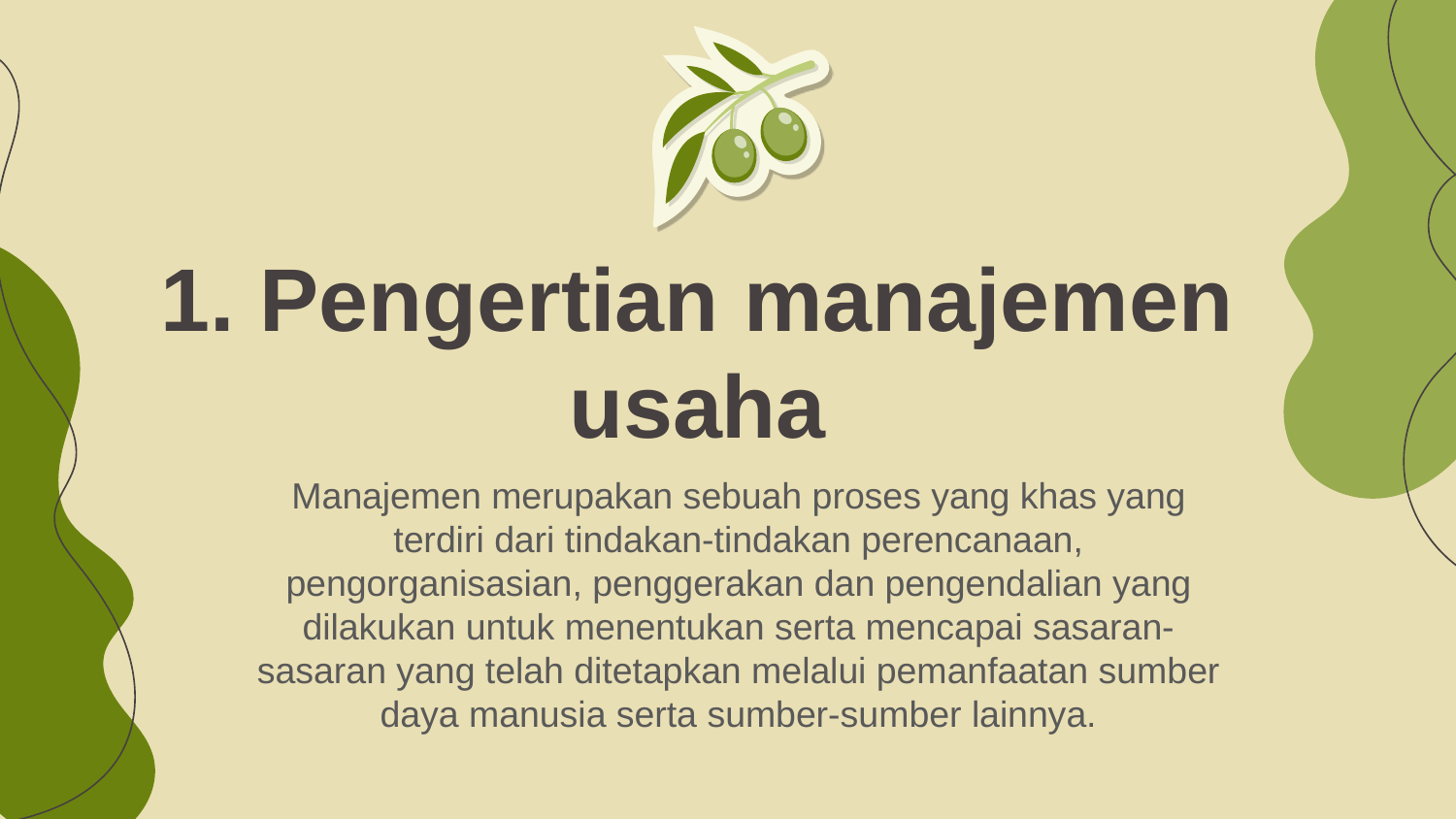

# 1. Pengertian manajemen usaha
Manajemen merupakan sebuah proses yang khas yang terdiri dari tindakan-tindakan perencanaan, pengorganisasian, penggerakan dan pengendalian yang dilakukan untuk menentukan serta mencapai sasaran-sasaran yang telah ditetapkan melalui pemanfaatan sumber daya manusia serta sumber-sumber lainnya.